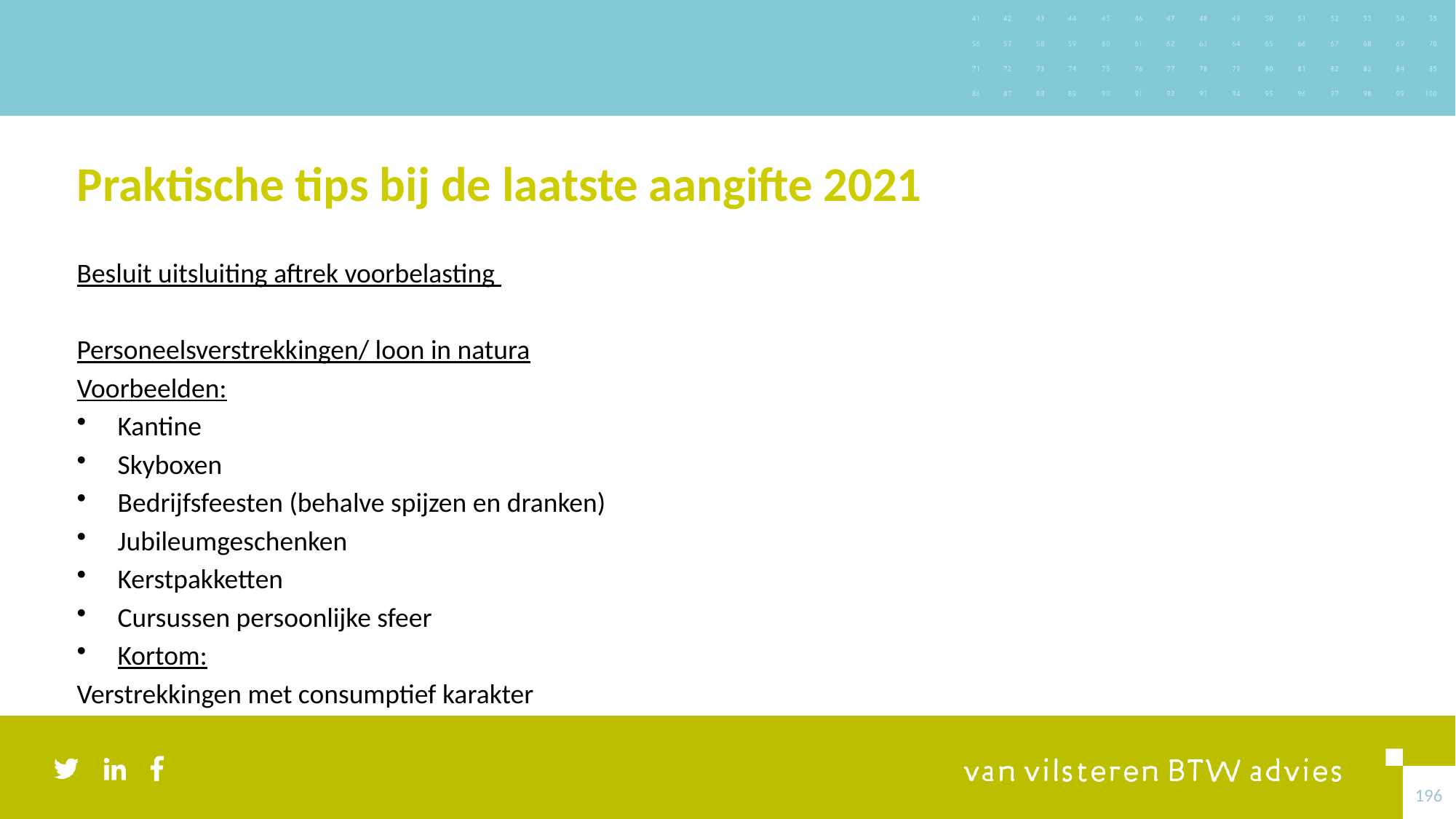

# Praktische tips bij de laatste aangifte 2021
Besluit uitsluiting aftrek voorbelasting

Personeelsverstrekkingen/ loon in natura
Voorbeelden:
Kantine
Skyboxen
Bedrijfsfeesten (behalve spijzen en dranken)
Jubileumgeschenken
Kerstpakketten
Cursussen persoonlijke sfeer
Kortom:
Verstrekkingen met consumptief karakter